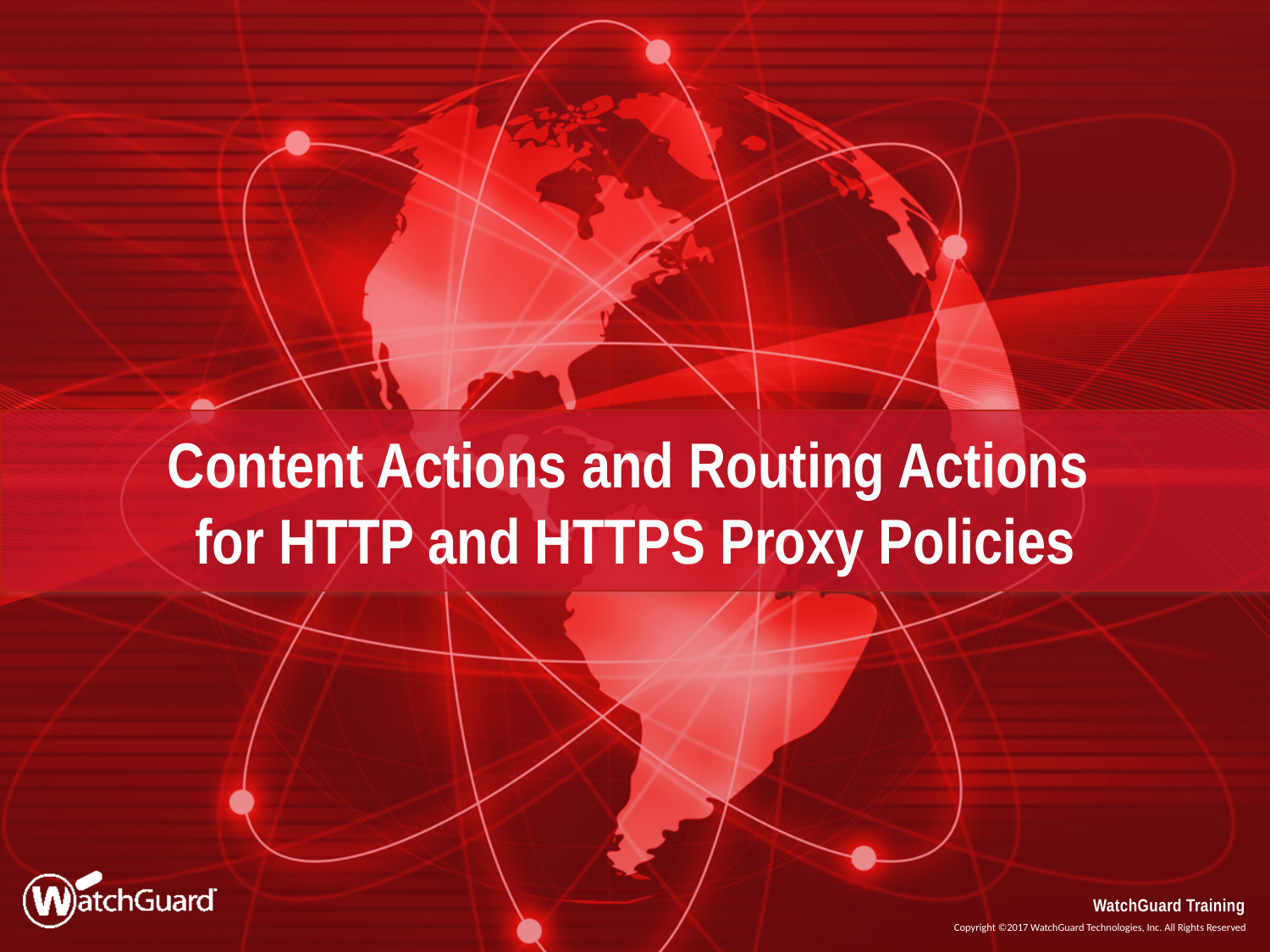

# Content Actions and Routing Actions for HTTP and HTTPS Proxy Policies